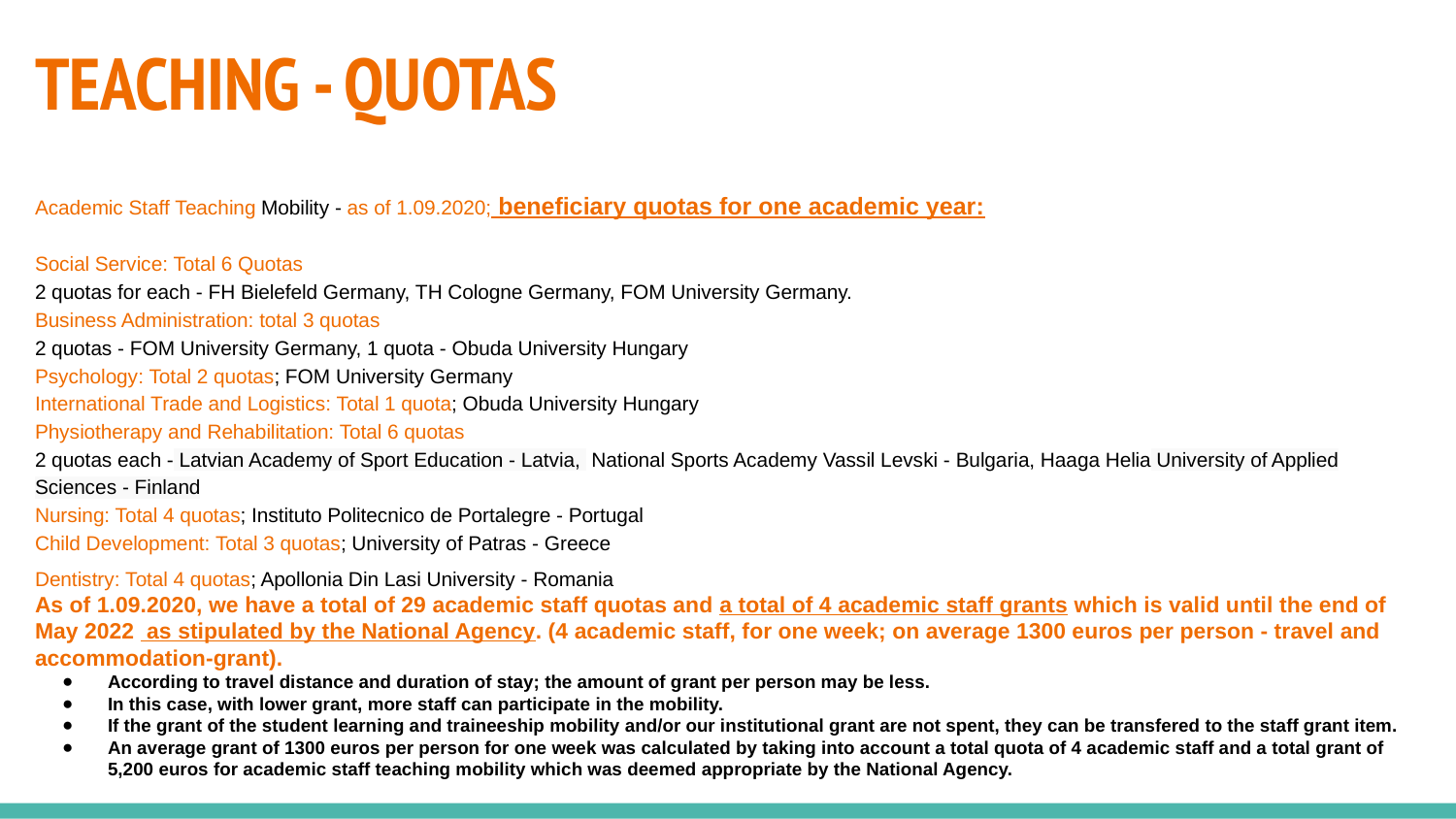

# TEACHING - QUOTAS
Academic Staff Teaching Mobility - as of 1.09.2020; beneficiary quotas for one academic year:

Social Service: Total 6 Quotas
2 quotas for each - FH Bielefeld Germany, TH Cologne Germany, FOM University Germany.
Business Administration: total 3 quotas
2 quotas - FOM University Germany, 1 quota - Obuda University Hungary
Psychology: Total 2 quotas; FOM University Germany
International Trade and Logistics: Total 1 quota; Obuda University Hungary
Physiotherapy and Rehabilitation: Total 6 quotas
2 quotas each - Latvian Academy of Sport Education - Latvia,  National Sports Academy Vassil Levski - Bulgaria, Haaga Helia University of Applied Sciences - Finland
Nursing: Total 4 quotas; Instituto Politecnico de Portalegre - Portugal
Child Development: Total 3 quotas; University of Patras - Greece
Dentistry: Total 4 quotas; Apollonia Din Lasi University - Romania
As of 1.09.2020, we have a total of 29 academic staff quotas and a total of 4 academic staff grants which is valid until the end of May 2022  as stipulated by the National Agency. (4 academic staff, for one week; on average 1300 euros per person - travel and accommodation-grant).
According to travel distance and duration of stay; the amount of grant per person may be less.
In this case, with lower grant, more staff can participate in the mobility.
If the grant of the student learning and traineeship mobility and/or our institutional grant are not spent, they can be transfered to the staff grant item.
An average grant of 1300 euros per person for one week was calculated by taking into account a total quota of 4 academic staff and a total grant of 5,200 euros for academic staff teaching mobility which was deemed appropriate by the National Agency.